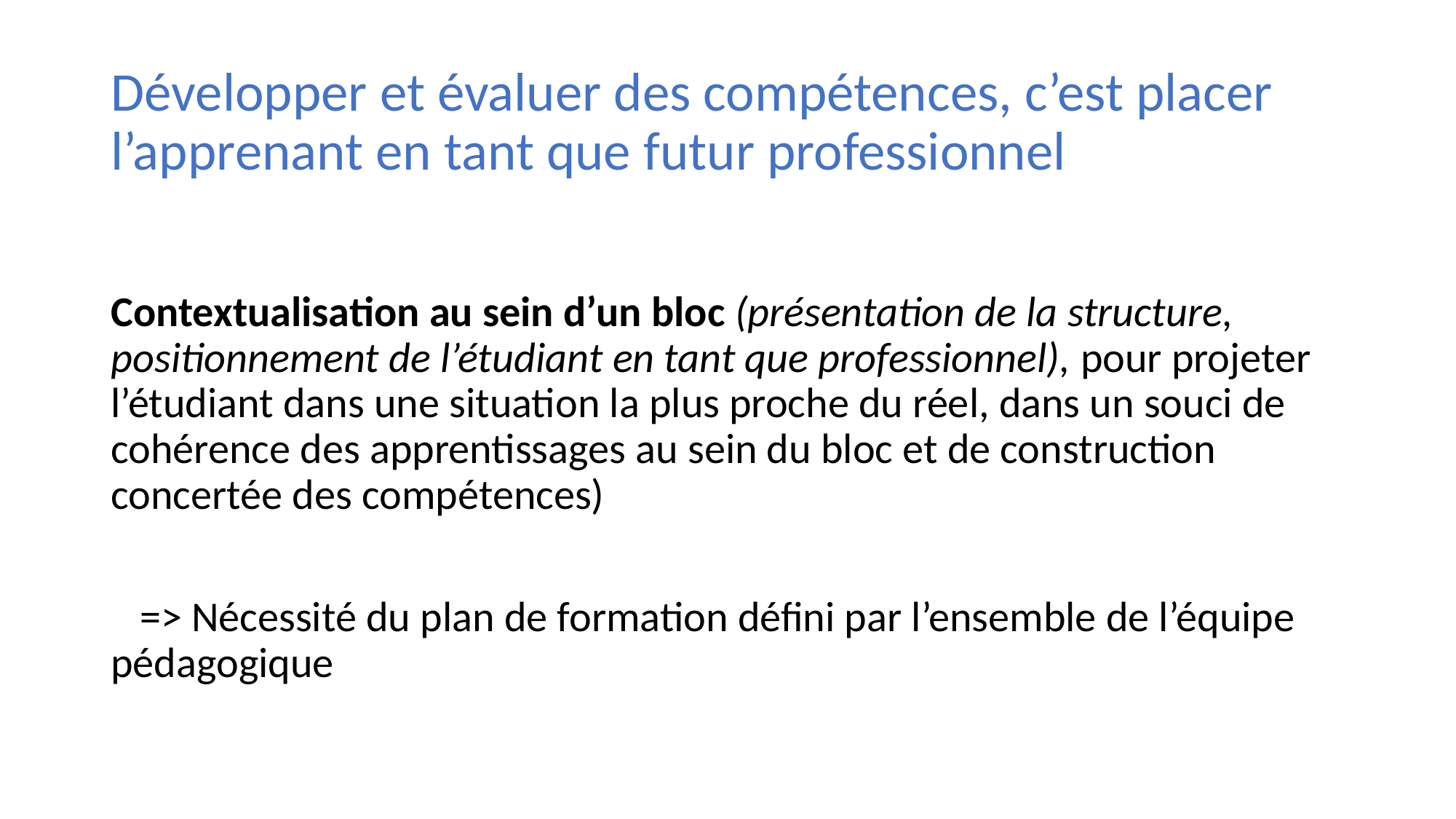

# Développer et évaluer des compétences, c’est placer l’apprenant en tant que futur professionnel

Contextualisation au sein d’un bloc (présentation de la structure, positionnement de l’étudiant en tant que professionnel), pour projeter l’étudiant dans une situation la plus proche du réel, dans un souci de cohérence des apprentissages au sein du bloc et de construction concertée des compétences)

   => Nécessité du plan de formation défini par l’ensemble de l’équipe pédagogique